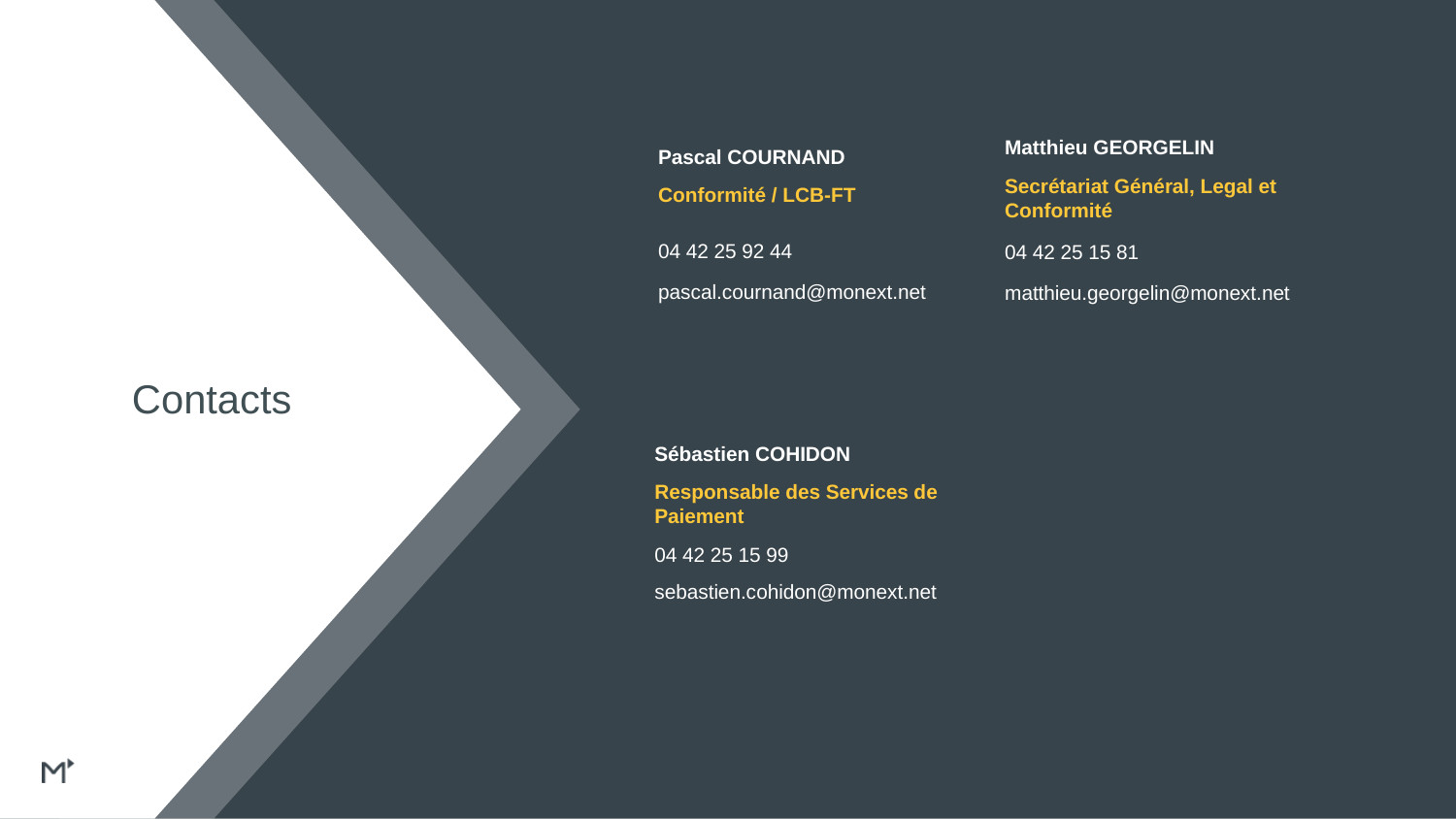

Matthieu GEORGELIN

Pascal COURNAND

Secrétariat Général, Legal et Conformité

Conformité / LCB-FT
04 42 25 92 44
04 42 25 15 81
pascal.cournand@monext.net

matthieu.georgelin@monext.net
Contacts
Sébastien COHIDON

Responsable des Services de Paiement

04 42 25 15 99
sebastien.cohidon@monext.net